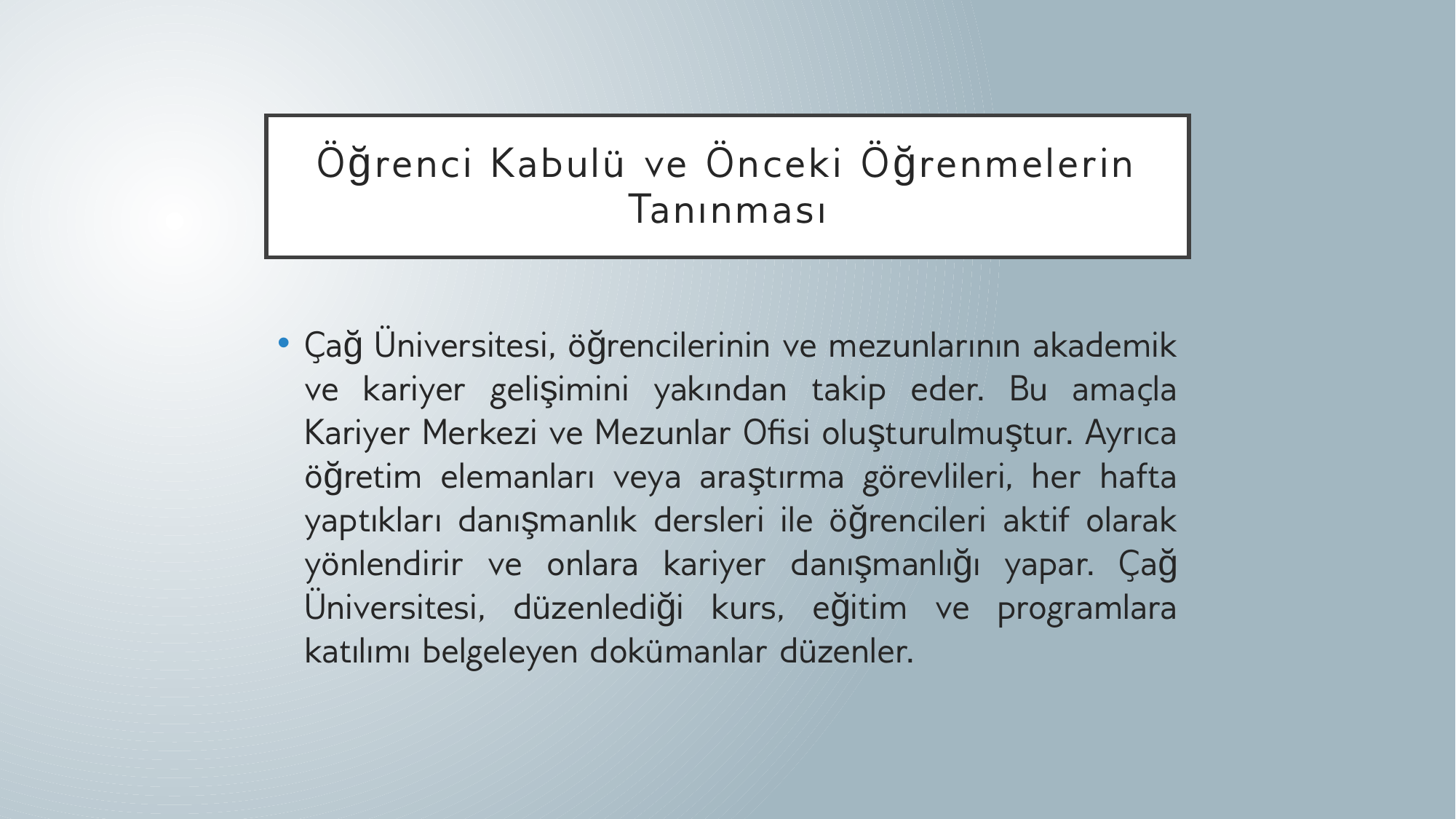

# Öğrenci Kabulü ve Önceki Öğrenmelerin Tanınması
Çağ Üniversitesi, öğrencilerinin ve mezunlarının akademik ve kariyer gelişimini yakından takip eder. Bu amaçla Kariyer Merkezi ve Mezunlar Ofisi oluşturulmuştur. Ayrıca öğretim elemanları veya araştırma görevlileri, her hafta yaptıkları danışmanlık dersleri ile öğrencileri aktif olarak yönlendirir ve onlara kariyer danışmanlığı yapar. Çağ Üniversitesi, düzenlediği kurs, eğitim ve programlara katılımı belgeleyen dokümanlar düzenler.